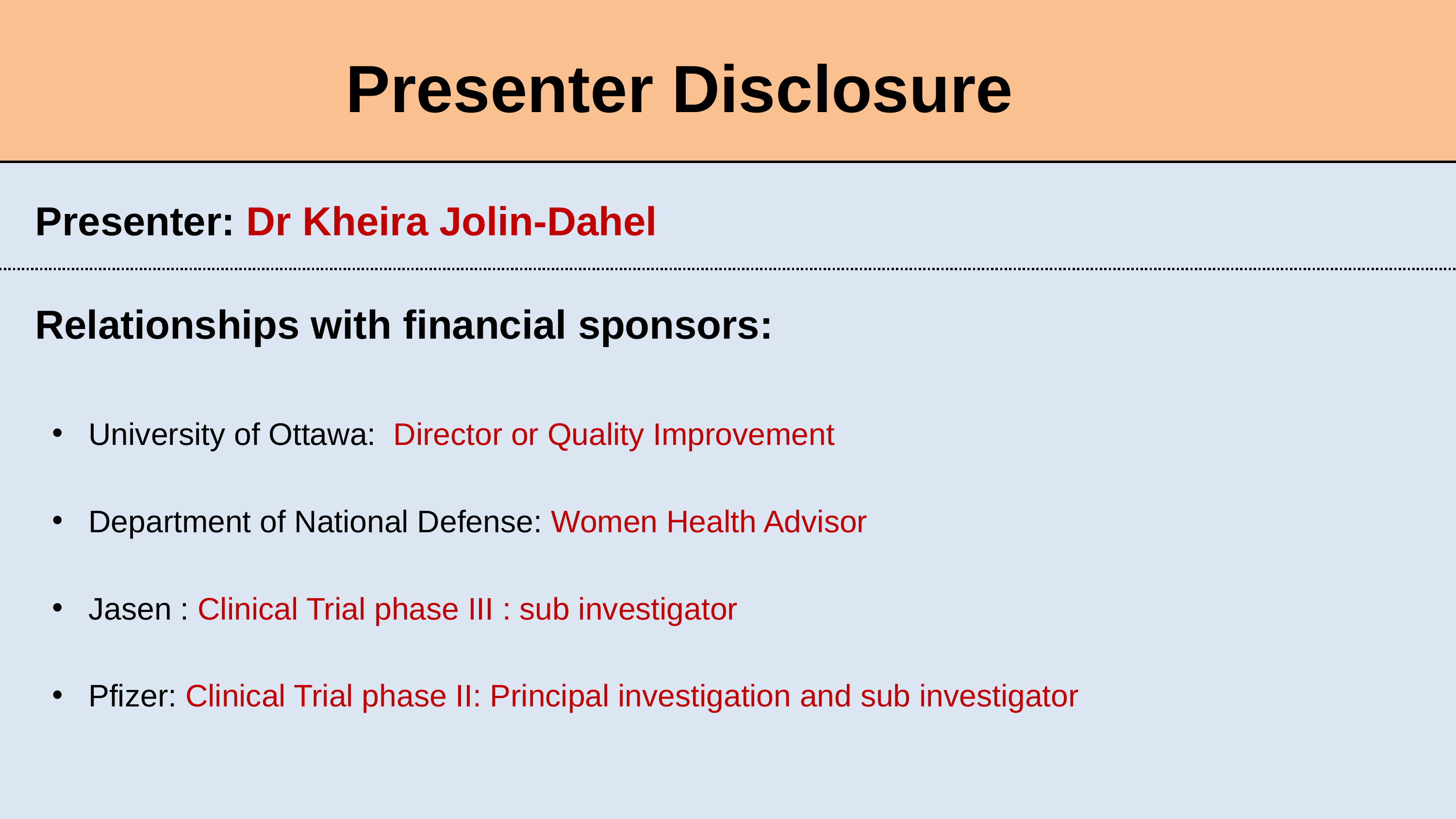

COI – Presenter Disclosure (1)
Presenter Disclosure

Presenter: Dr Kheira Jolin-Dahel

Relationships with financial sponsors:

University of Ottawa:  Director or Quality Improvement
Department of National Defense: Women Health Advisor
Jasen : Clinical Trial phase III : sub investigator
Pfizer: Clinical Trial phase II: Principal investigation and sub investigator